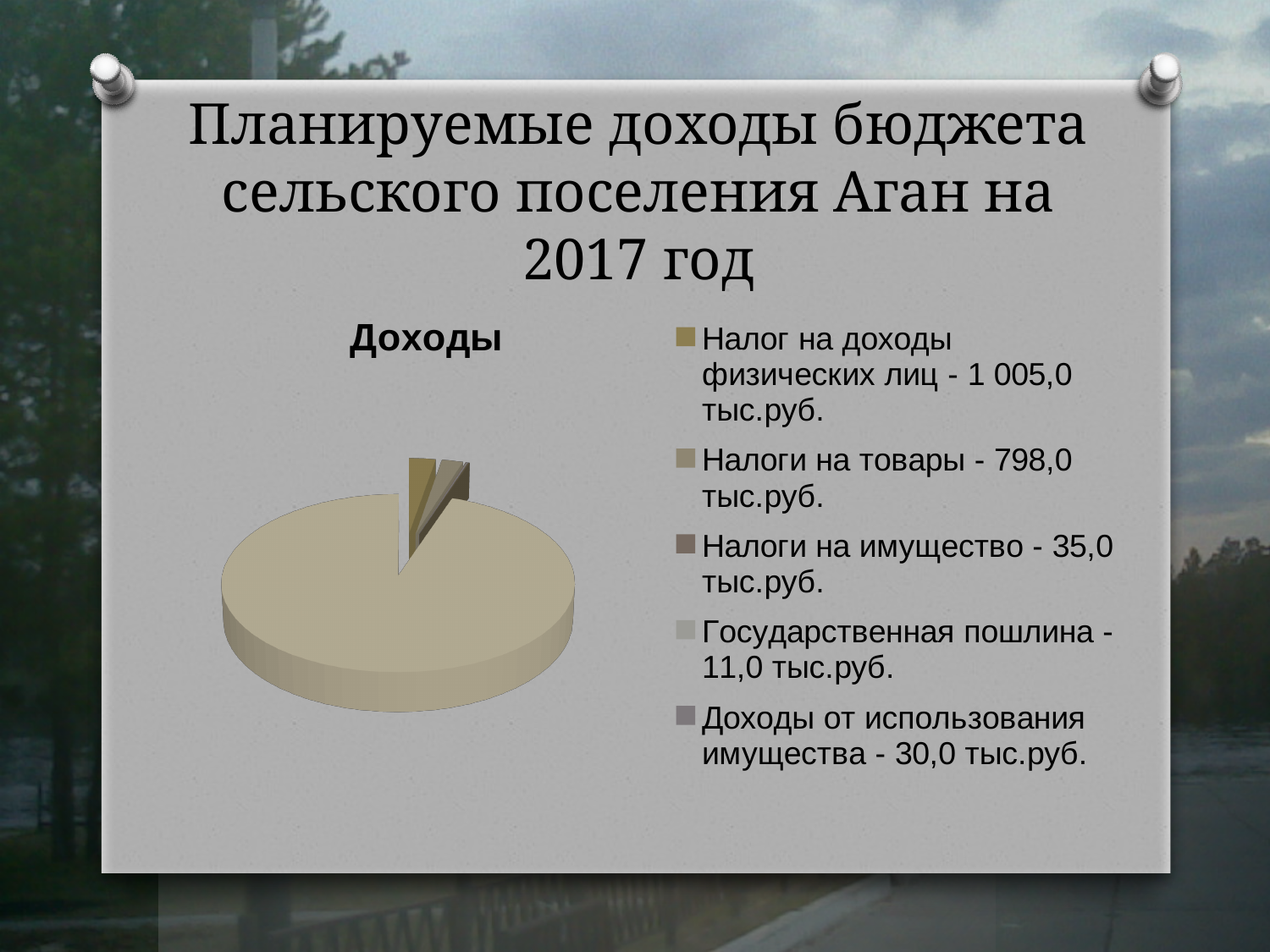

# Планируемые доходы бюджета сельского поселения Аган на 2017 год

[unsupported chart]